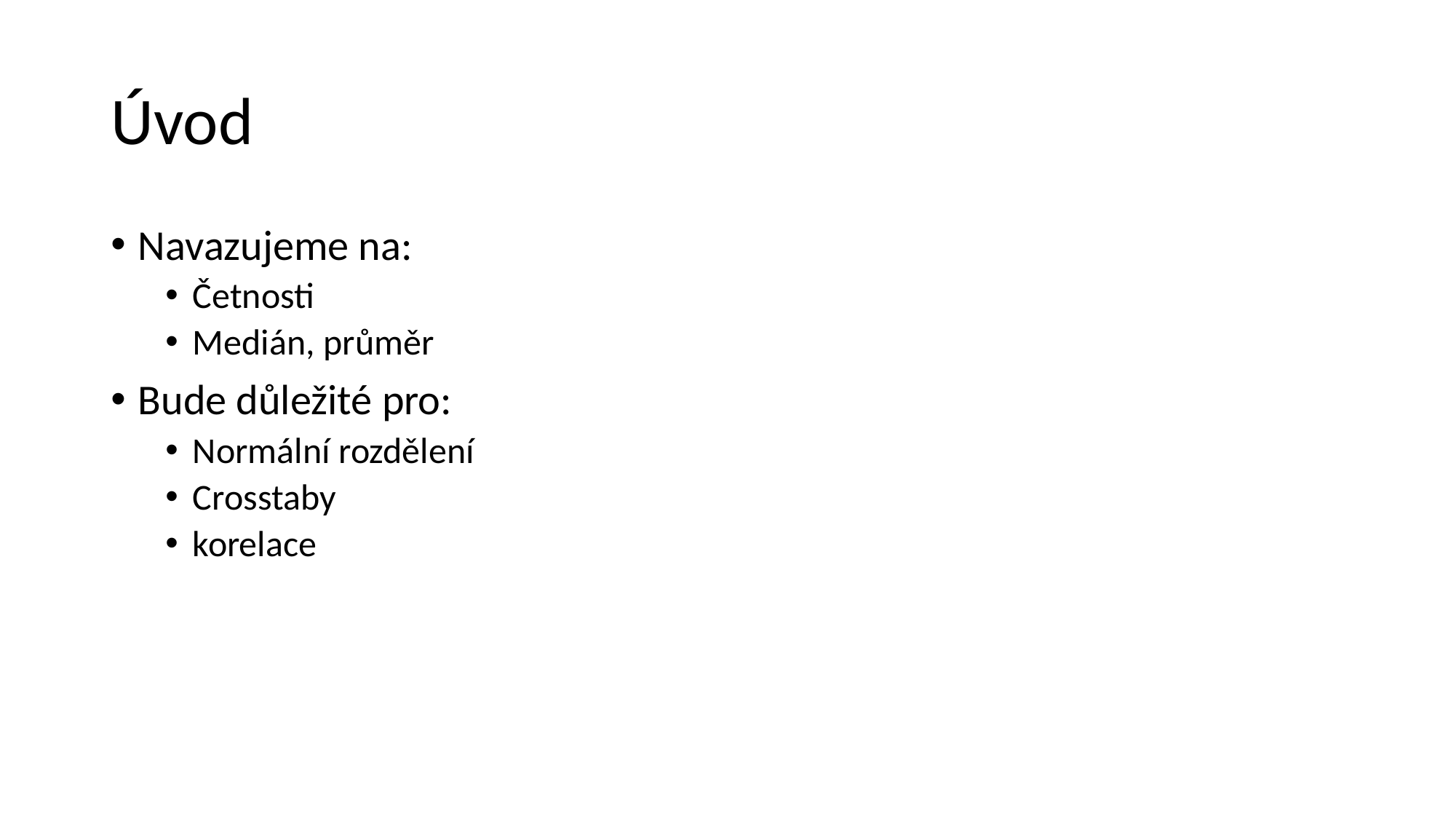

# Úvod
Navazujeme na:
Četnosti
Medián, průměr
Bude důležité pro:
Normální rozdělení
Crosstaby
korelace